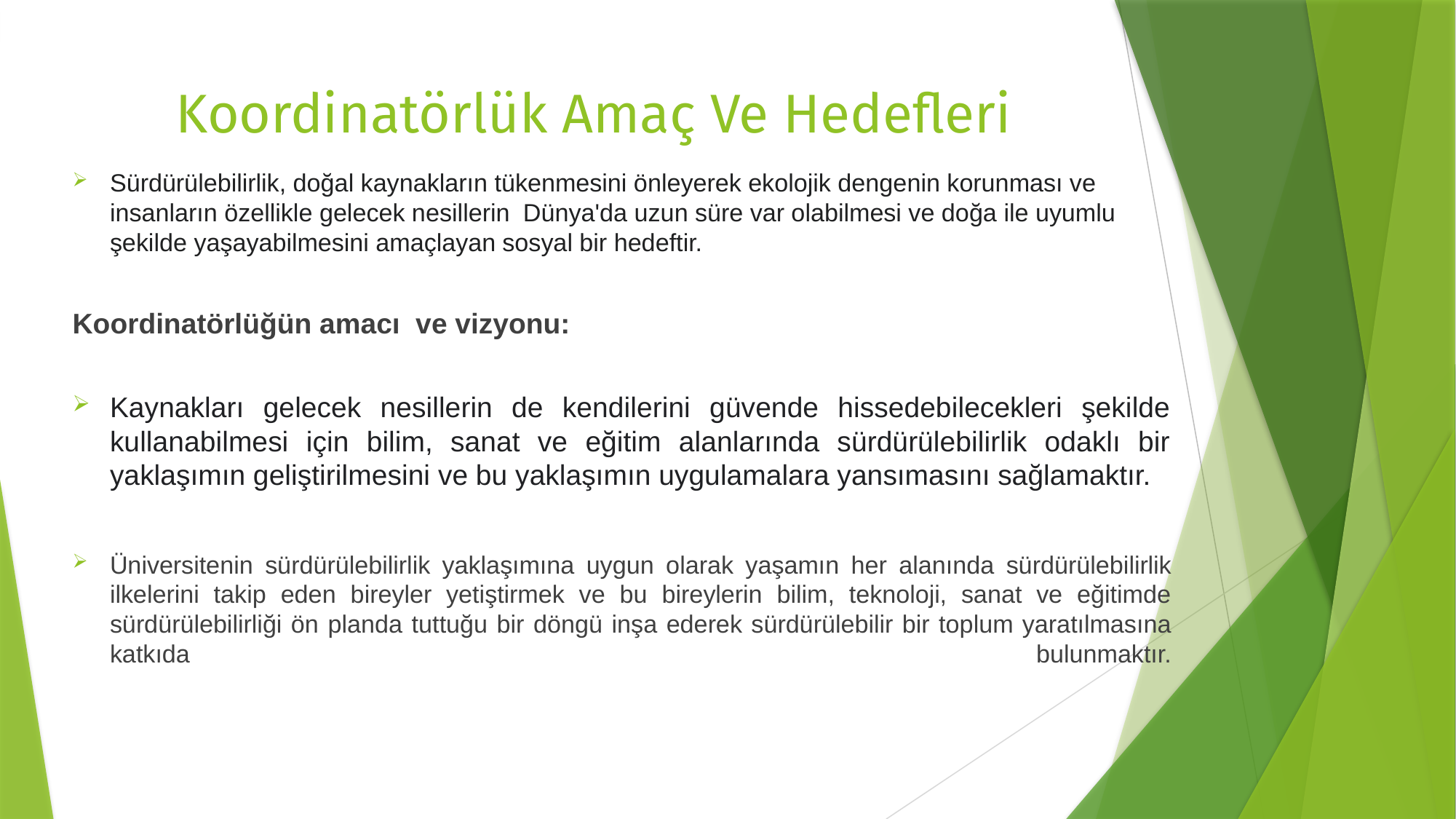

# Koordinatörlük Amaç Ve Hedefleri
Sürdürülebilirlik, doğal kaynakların tükenmesini önleyerek ekolojik dengenin korunması ve insanların özellikle gelecek nesillerin  Dünya'da uzun süre var olabilmesi ve doğa ile uyumlu şekilde yaşayabilmesini amaçlayan sosyal bir hedeftir.

Koordinatörlüğün amacı  ve vizyonu:

Kaynakları gelecek nesillerin de kendilerini güvende hissedebilecekleri şekilde kullanabilmesi için bilim, sanat ve eğitim alanlarında sürdürülebilirlik odaklı bir yaklaşımın geliştirilmesini ve bu yaklaşımın uygulamalara yansımasını sağlamaktır.

Üniversitenin sürdürülebilirlik yaklaşımına uygun olarak yaşamın her alanında sürdürülebilirlik ilkelerini takip eden bireyler yetiştirmek ve bu bireylerin bilim, teknoloji, sanat ve eğitimde sürdürülebilirliği ön planda tuttuğu bir döngü inşa ederek sürdürülebilir bir toplum yaratılmasına katkıda bulunmaktır.